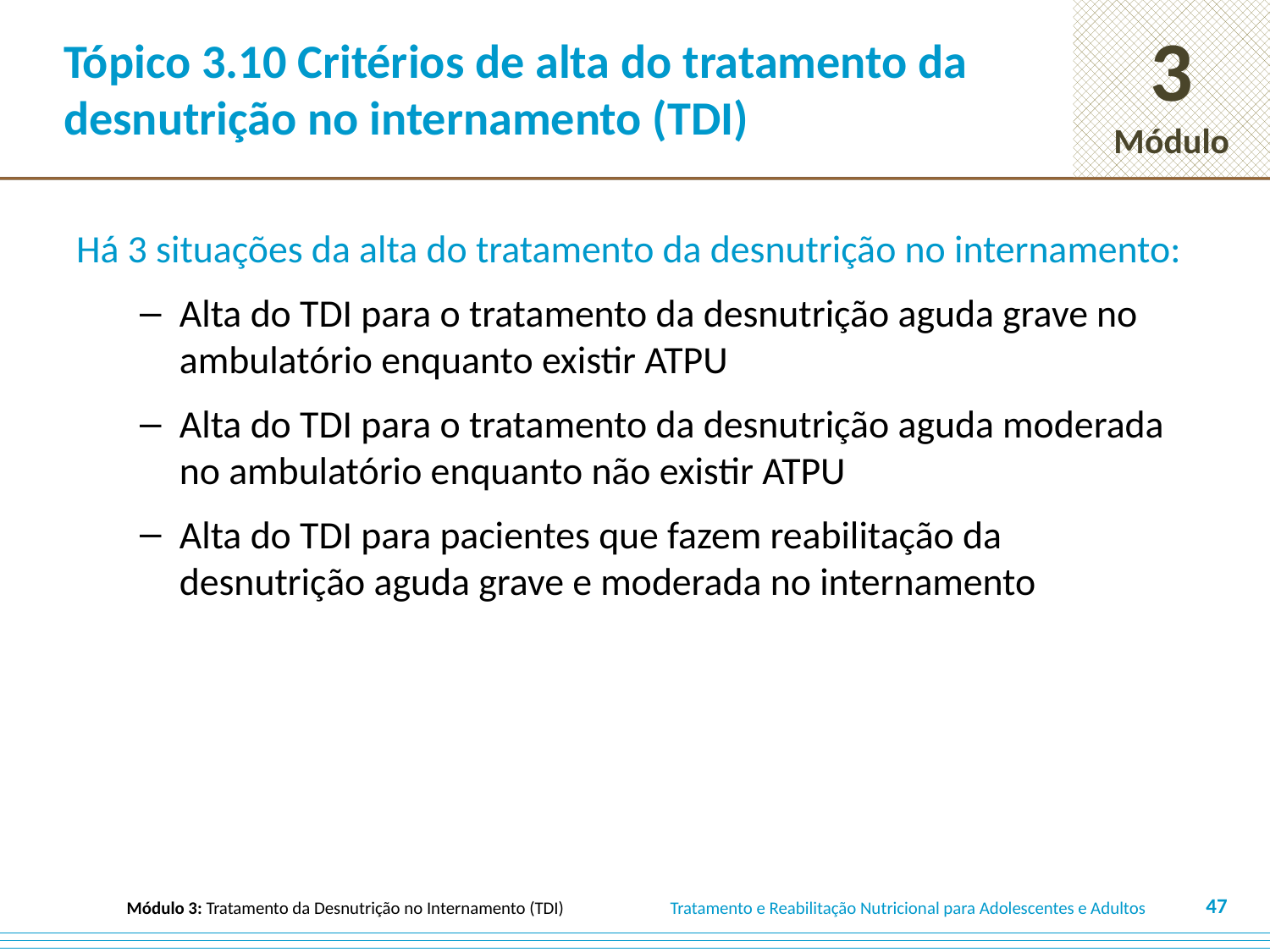

# Tópico 3.10 Critérios de alta do tratamento da desnutrição no internamento (TDI)
Há 3 situações da alta do tratamento da desnutrição no internamento:
Alta do TDI para o tratamento da desnutrição aguda grave no ambulatório enquanto existir ATPU
Alta do TDI para o tratamento da desnutrição aguda moderada no ambulatório enquanto não existir ATPU
Alta do TDI para pacientes que fazem reabilitação da desnutrição aguda grave e moderada no internamento

47